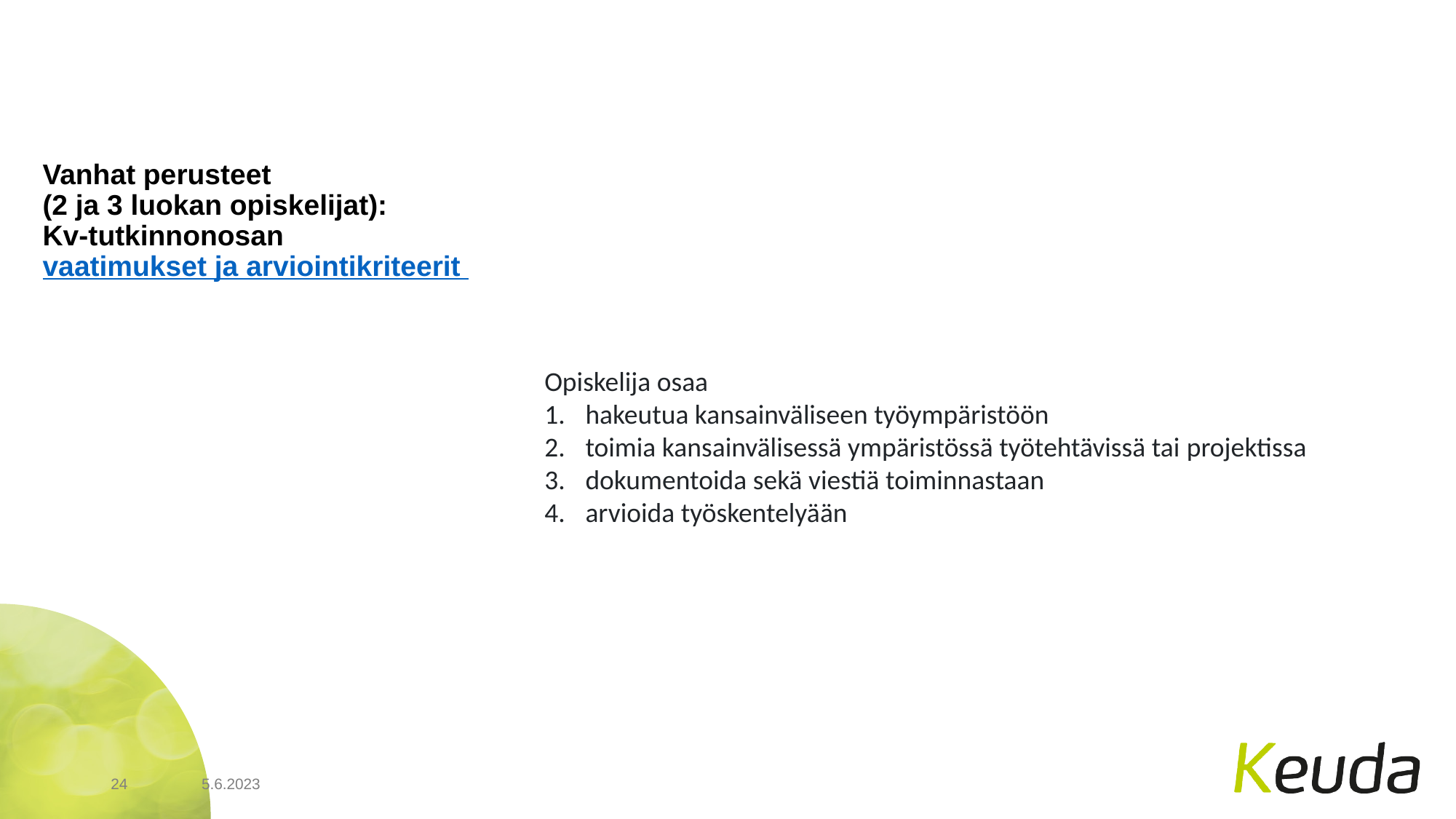

# Vanhat perusteet (2 ja 3 luokan opiskelijat): Kv-tutkinnonosan vaatimukset ja arviointikriteerit

Opiskelija osaa
hakeutua kansainväliseen työympäristöön
toimia kansainvälisessä ympäristössä työtehtävissä tai projektissa
dokumentoida sekä viestiä toiminnastaan
arvioida työskentelyään

24
5.6.2023